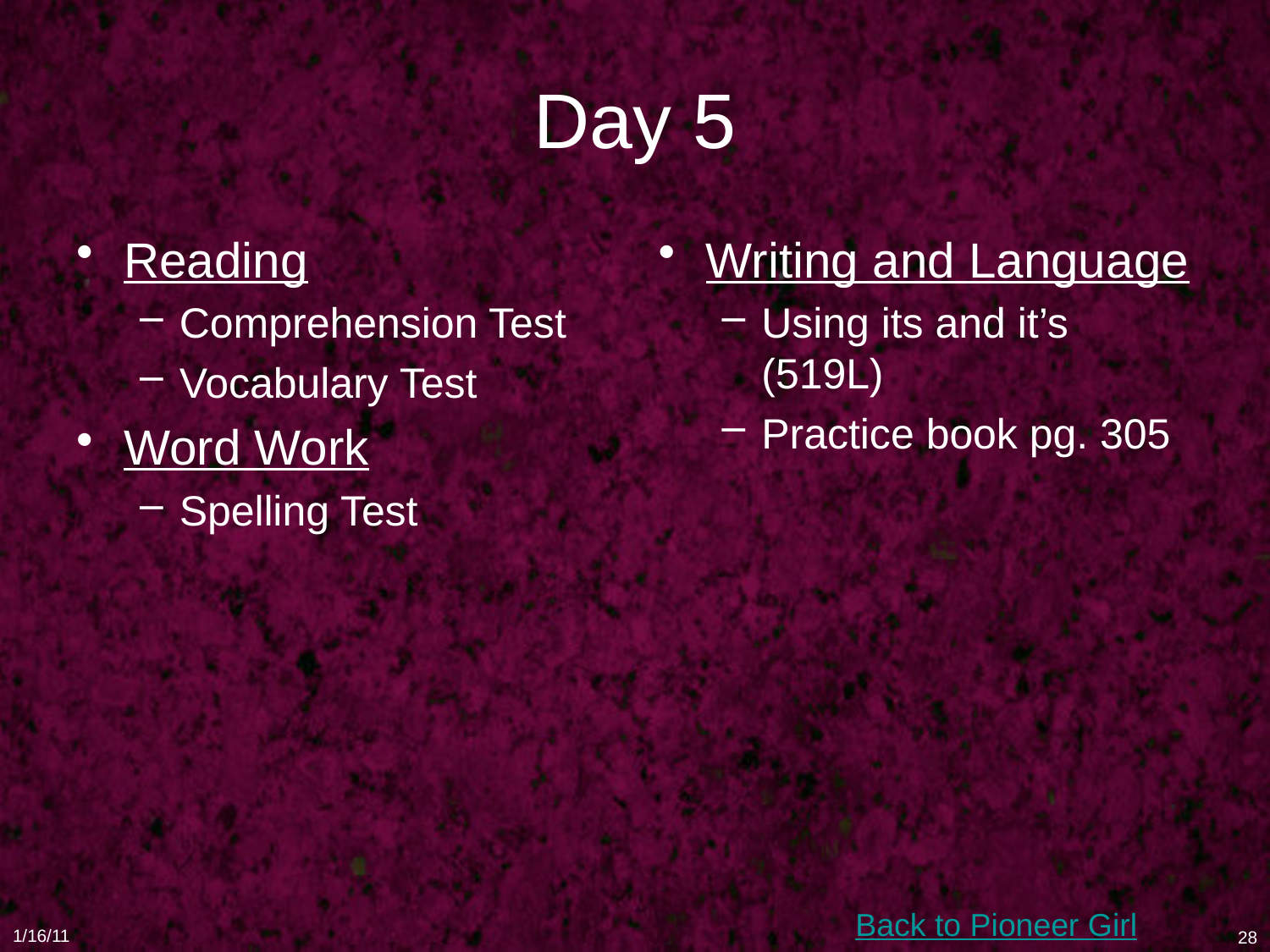

# Day 5
Reading
Comprehension Test
Vocabulary Test
Word Work
Spelling Test
Writing and Language
Using its and it’s (519L)
Practice book pg. 305
Back to Pioneer Girl
1/16/11
28